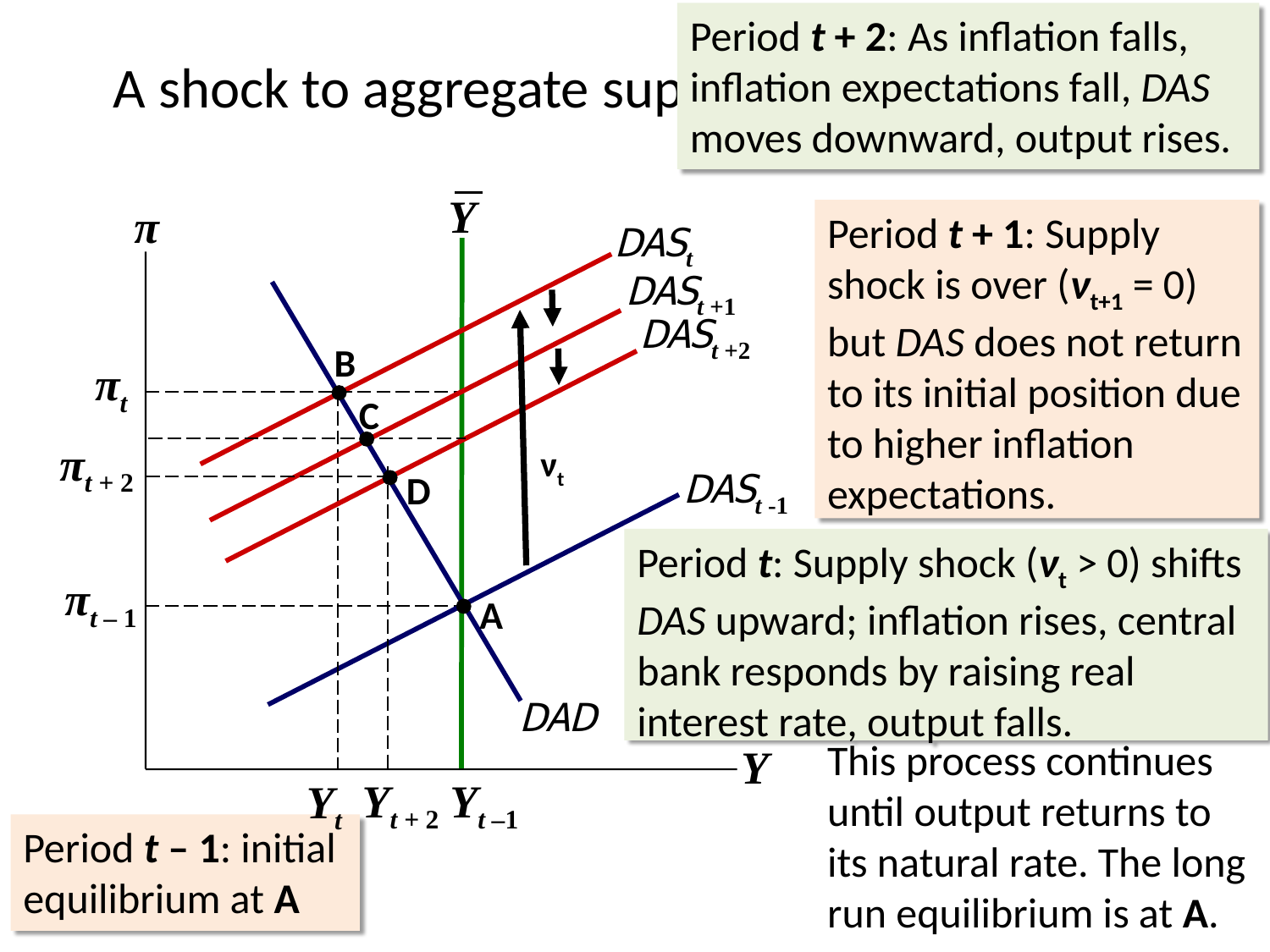

Period t + 2: As inflation falls, inflation expectations fall, DAS moves downward, output rises.
# A shock to aggregate supply
Y

π

Y

DAD
DASt -1

Period t + 1: Supply shock is over (νt+1 = 0)
but DAS does not return to its initial position due to higher inflation expectations.
DASt

DASt +1

C

DASt +2

νt
B

πt
Yt

πt + 2
D

Yt + 2
Period t: Supply shock (νt > 0) shifts DAS upward; inflation rises, central bank responds by raising real interest rate, output falls.
πt – 1
Yt –1
A

This process continues until output returns to its natural rate. The long run equilibrium is at A.
Period t – 1: initial equilibrium at A